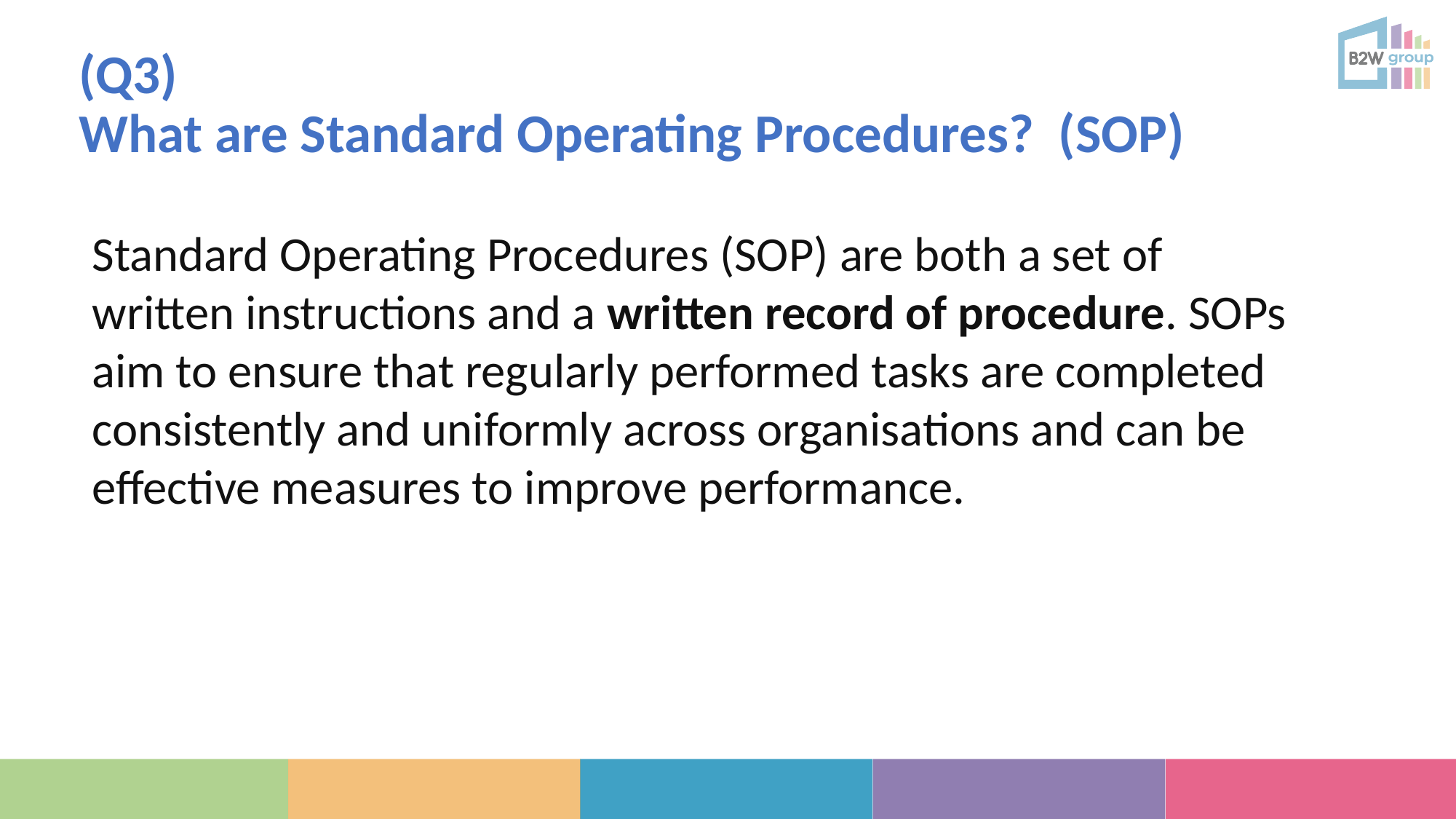

# (Q3) What are Standard Operating Procedures?  (SOP)
Standard Operating Procedures (SOP) are both a set of written instructions and a written record of procedure. SOPs aim to ensure that regularly performed tasks are completed consistently and uniformly across organisations and can be effective measures to improve performance.